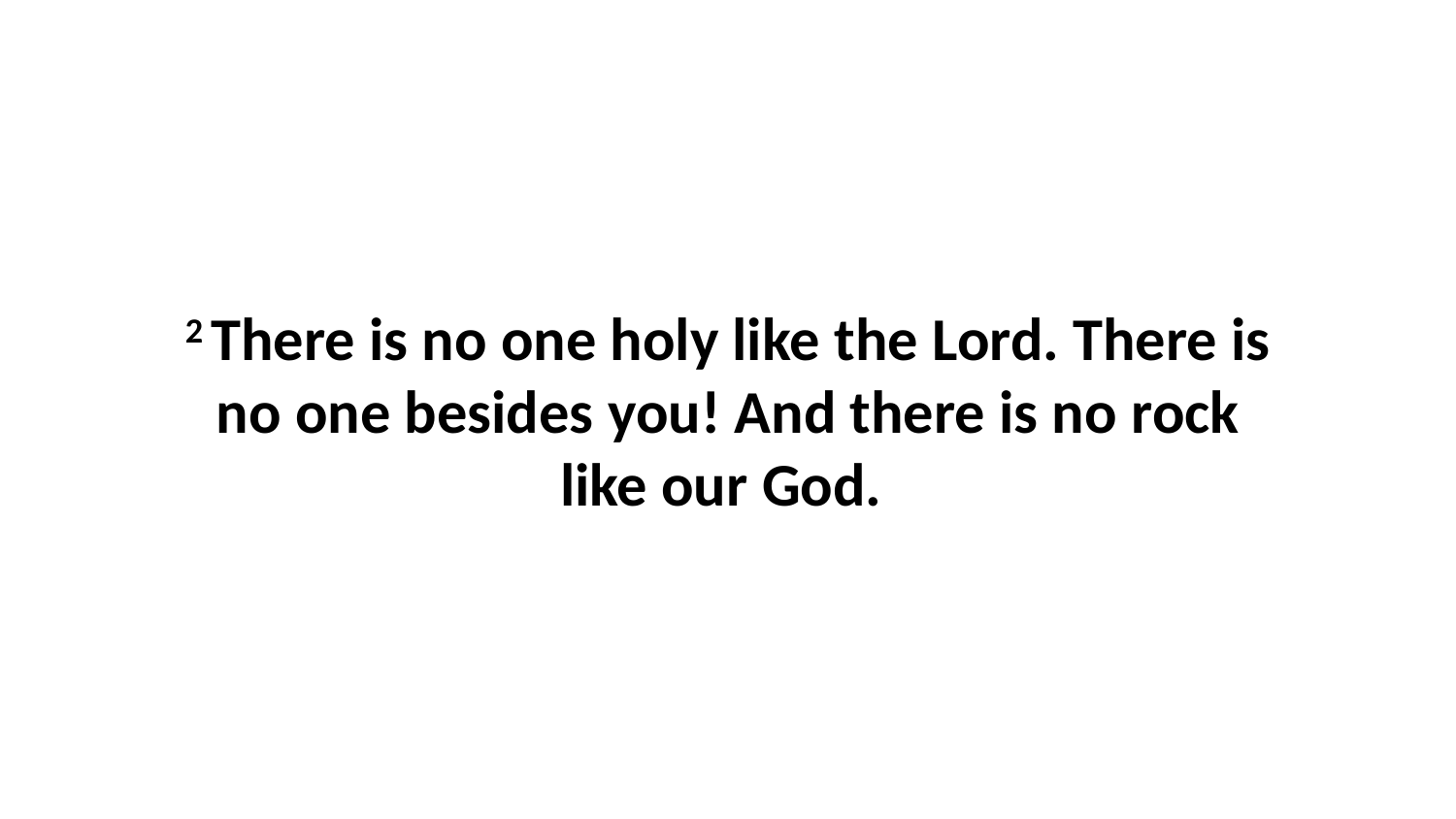

2 There is no one holy like the Lord. There is no one besides you! And there is no rock like our God.